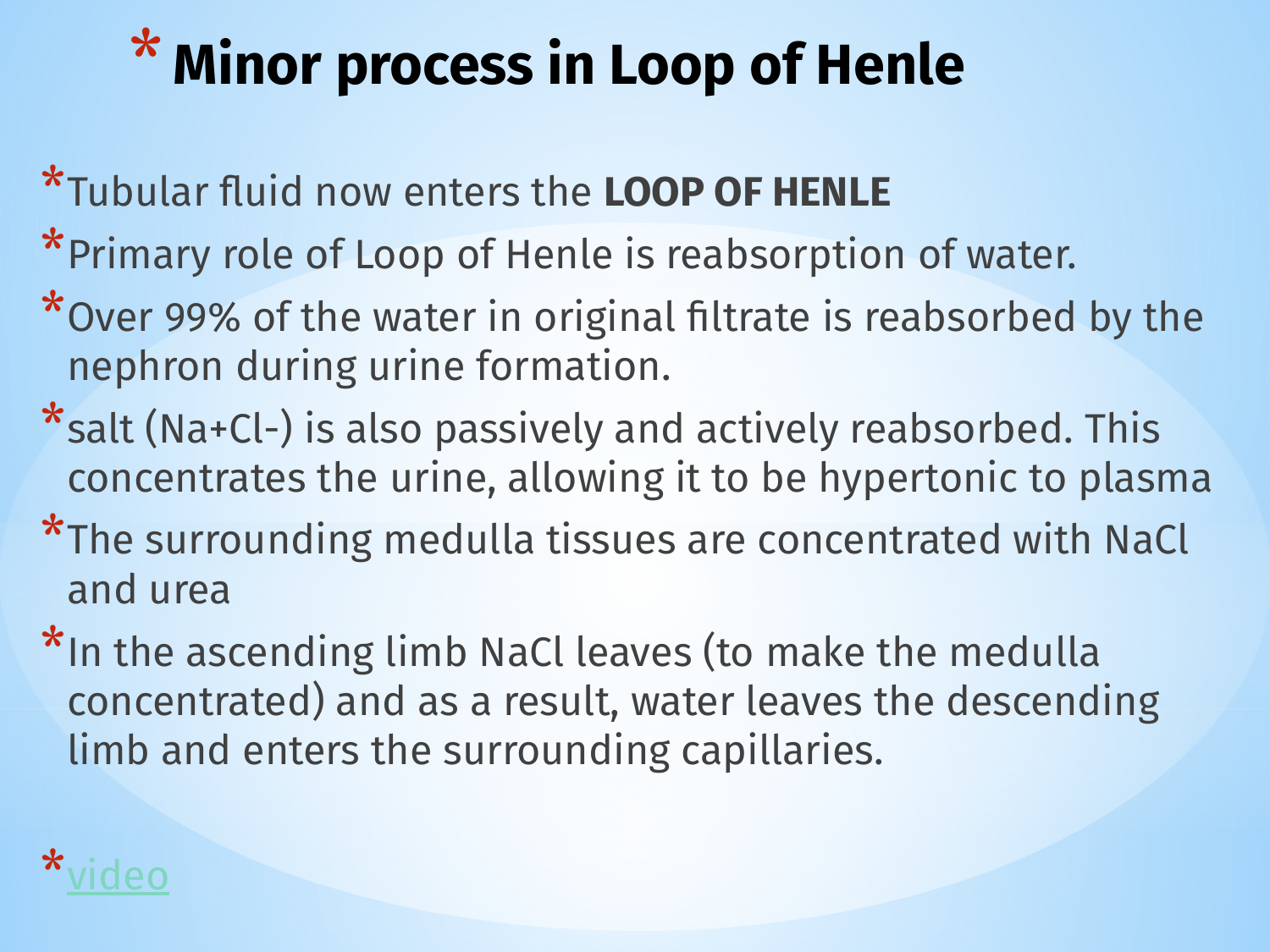

# Minor process in Loop of Henle
Tubular fluid now enters the LOOP OF HENLE
Primary role of Loop of Henle is reabsorption of water.
Over 99% of the water in original filtrate is reabsorbed by the nephron during urine formation.
salt (Na+Cl-) is also passively and actively reabsorbed. This concentrates the urine, allowing it to be hypertonic to plasma
The surrounding medulla tissues are concentrated with NaCl and urea
In the ascending limb NaCl leaves (to make the medulla concentrated) and as a result, water leaves the descending limb and enters the surrounding capillaries.

video